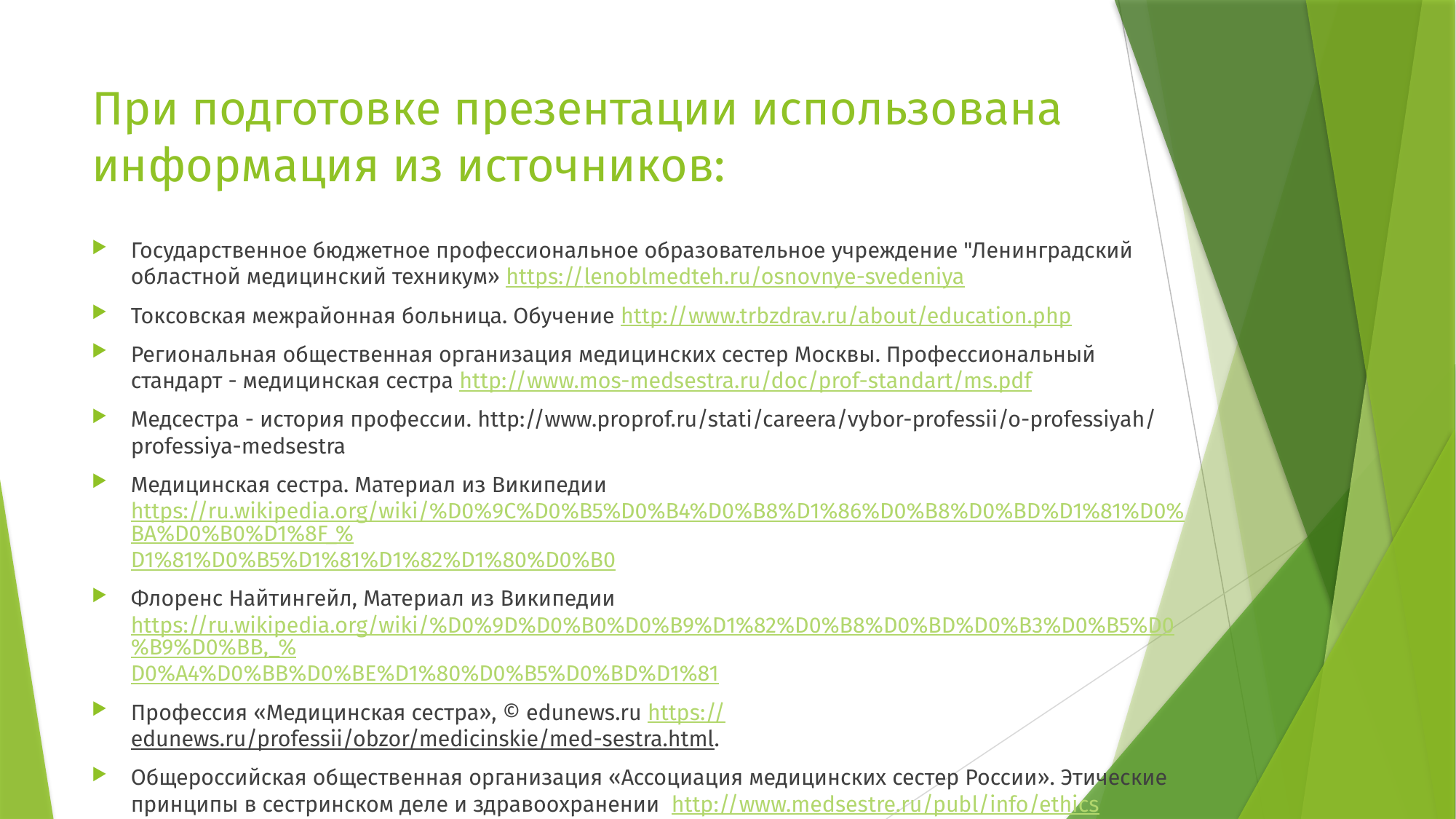

# При подготовке презентации использована информация из источников:
Государственное бюджетное профессиональное образовательное учреждение "Ленинградский областной медицинский техникум» https://lenoblmedteh.ru/osnovnye-svedeniya
Токсовская межрайонная больница. Обучение http://www.trbzdrav.ru/about/education.php
Региональная общественная организация медицинских сестер Москвы. Профессиональный стандарт - медицинская сестра http://www.mos-medsestra.ru/doc/prof-standart/ms.pdf
Медсестра - история профессии. http://www.proprof.ru/stati/careera/vybor-professii/o-professiyah/professiya-medsestra
Медицинская сестра. Материал из Википедии https://ru.wikipedia.org/wiki/%D0%9C%D0%B5%D0%B4%D0%B8%D1%86%D0%B8%D0%BD%D1%81%D0%BA%D0%B0%D1%8F_%D1%81%D0%B5%D1%81%D1%82%D1%80%D0%B0
Флоренс Найтингейл, Материал из Википедии https://ru.wikipedia.org/wiki/%D0%9D%D0%B0%D0%B9%D1%82%D0%B8%D0%BD%D0%B3%D0%B5%D0%B9%D0%BB,_%D0%A4%D0%BB%D0%BE%D1%80%D0%B5%D0%BD%D1%81
Профессия «Медицинская сестра», © edunews.ru https://edunews.ru/professii/obzor/medicinskie/med-sestra.html.
Общероссийская общественная организация «Ассоциация медицинских сестер России». Этические принципы в сестринском деле и здравоохранении  http://www.medsestre.ru/publ/info/ethics